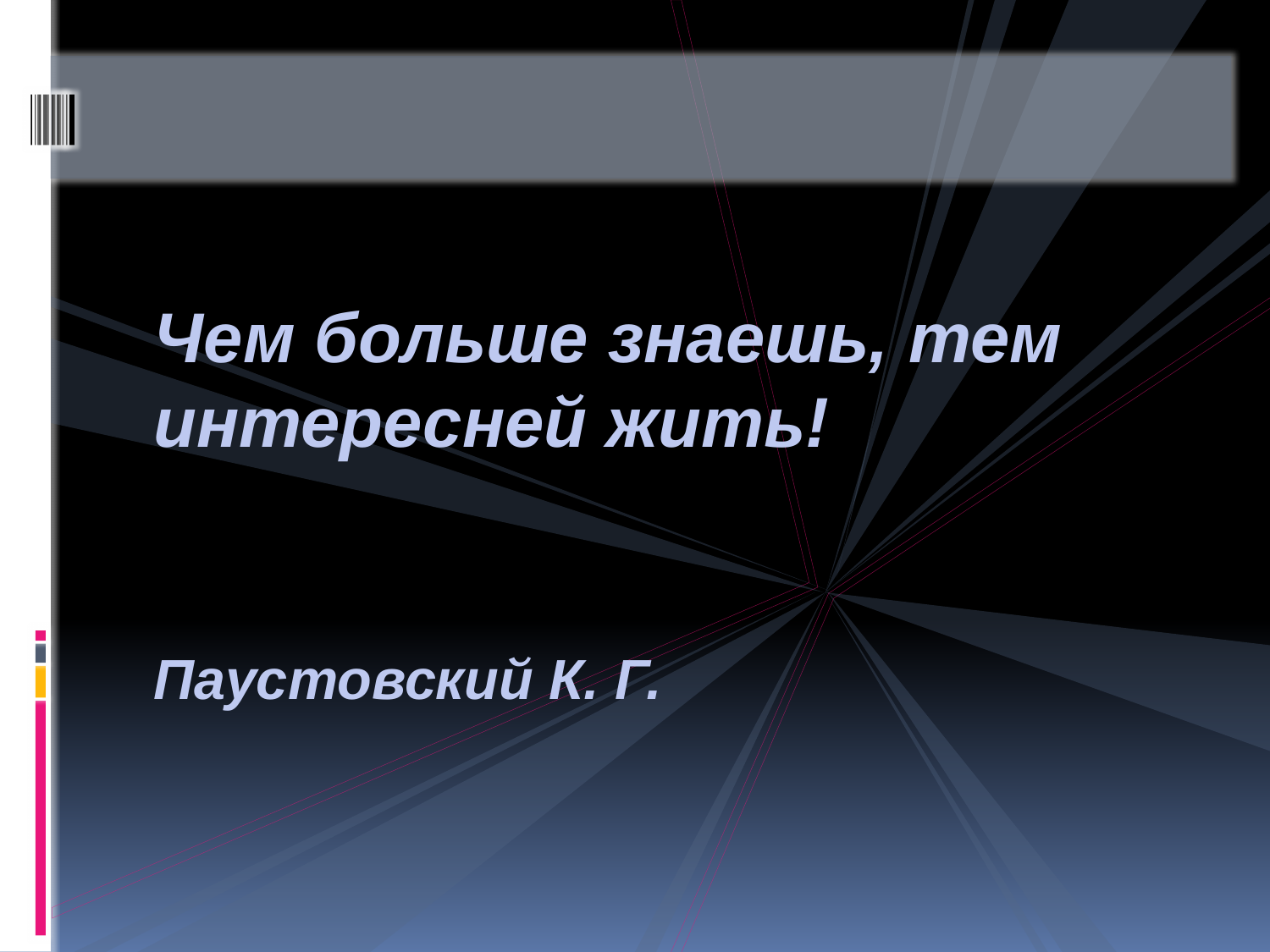

Чем больше знаешь, тем интересней жить!
                                    Паустовский К. Г.